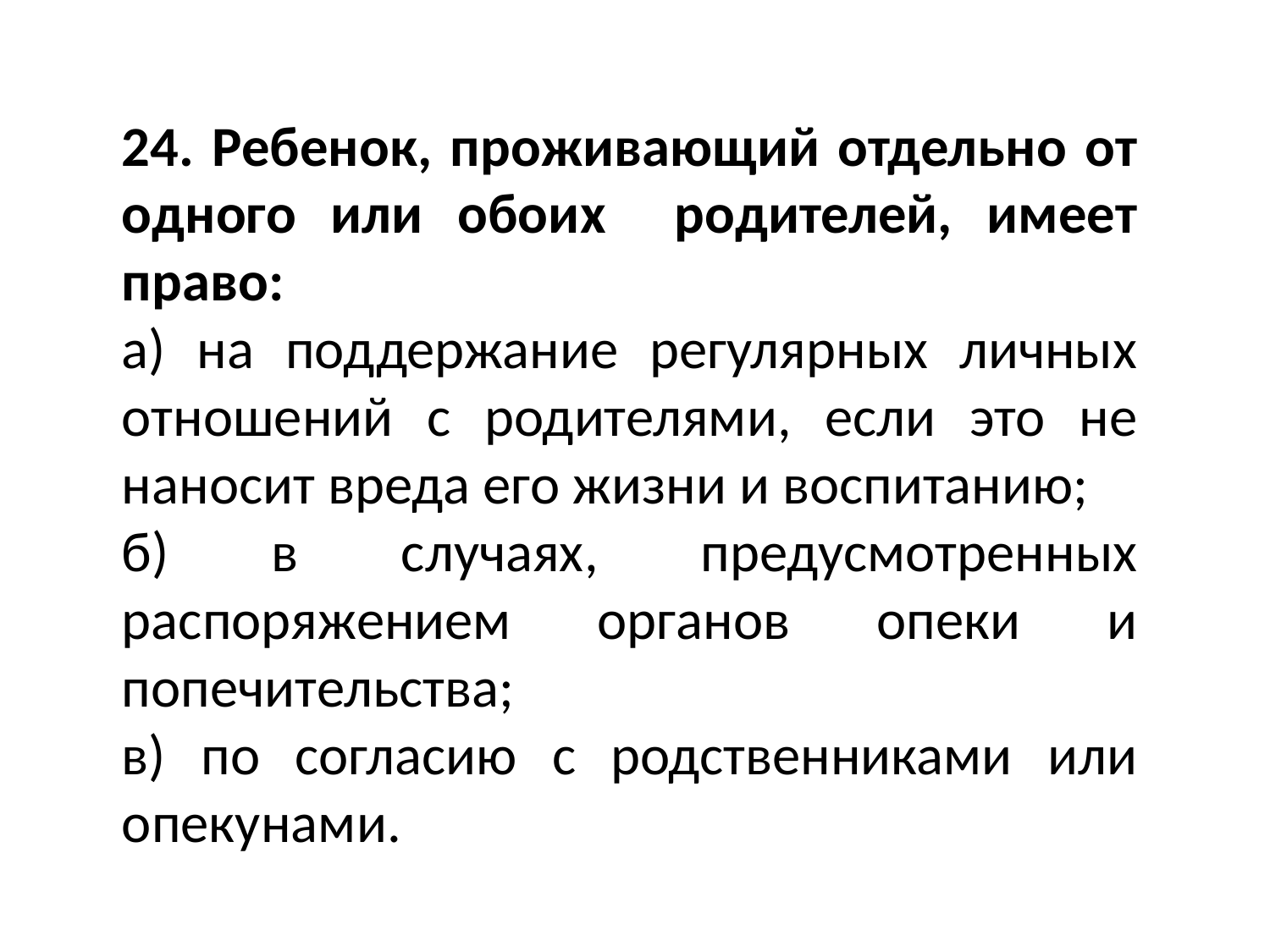

24. Ребенок, проживающий отдельно от одного или обоих  родителей, имеет право:
а) на поддержание регулярных личных отношений с родителями, если это не наносит вреда его жизни и воспитанию;
б) в случаях, предусмотренных распоряжением органов опеки и попечительства;
в) по согласию с родственниками или опекунами.